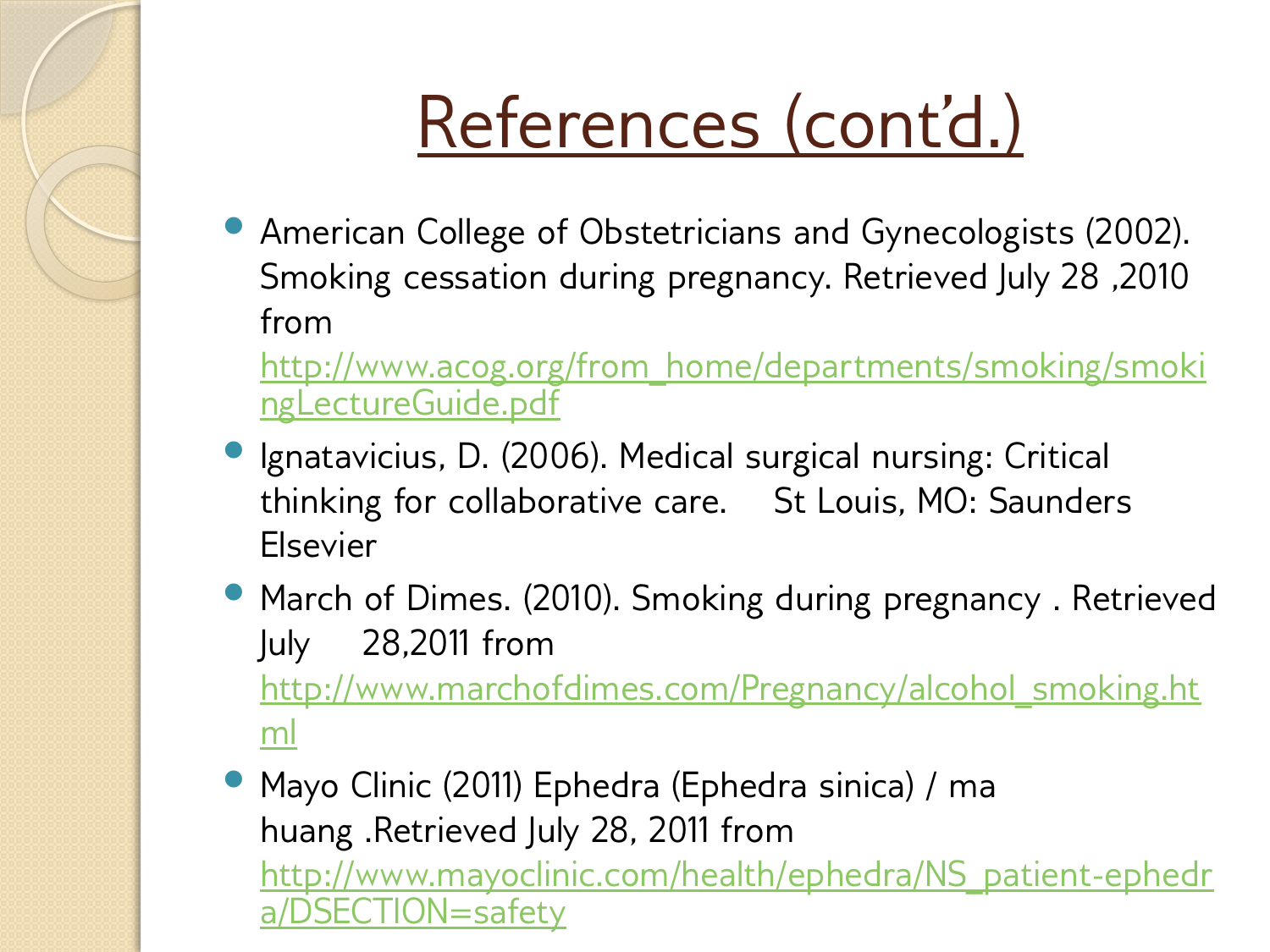

# References (cont’d.)
American College of Obstetricians and Gynecologists (2002). Smoking cessation during pregnancy. Retrieved July 28 ,2010 from http://www.acog.org/from_home/departments/smoking/smokingLectureGuide.pdf
Ignatavicius, D. (2006). Medical surgical nursing: Critical thinking for collaborative care. 	St Louis, MO: Saunders Elsevier
March of Dimes. (2010). Smoking during pregnancy . Retrieved July 	28,2011 from 	http://www.marchofdimes.com/Pregnancy/alcohol_smoking.ht	ml
Mayo Clinic (2011) Ephedra (Ephedra sinica) / ma huang .Retrieved July 28, 2011 from http://www.mayoclinic.com/health/ephedra/NS_patient-ephedra/DSECTION=safety